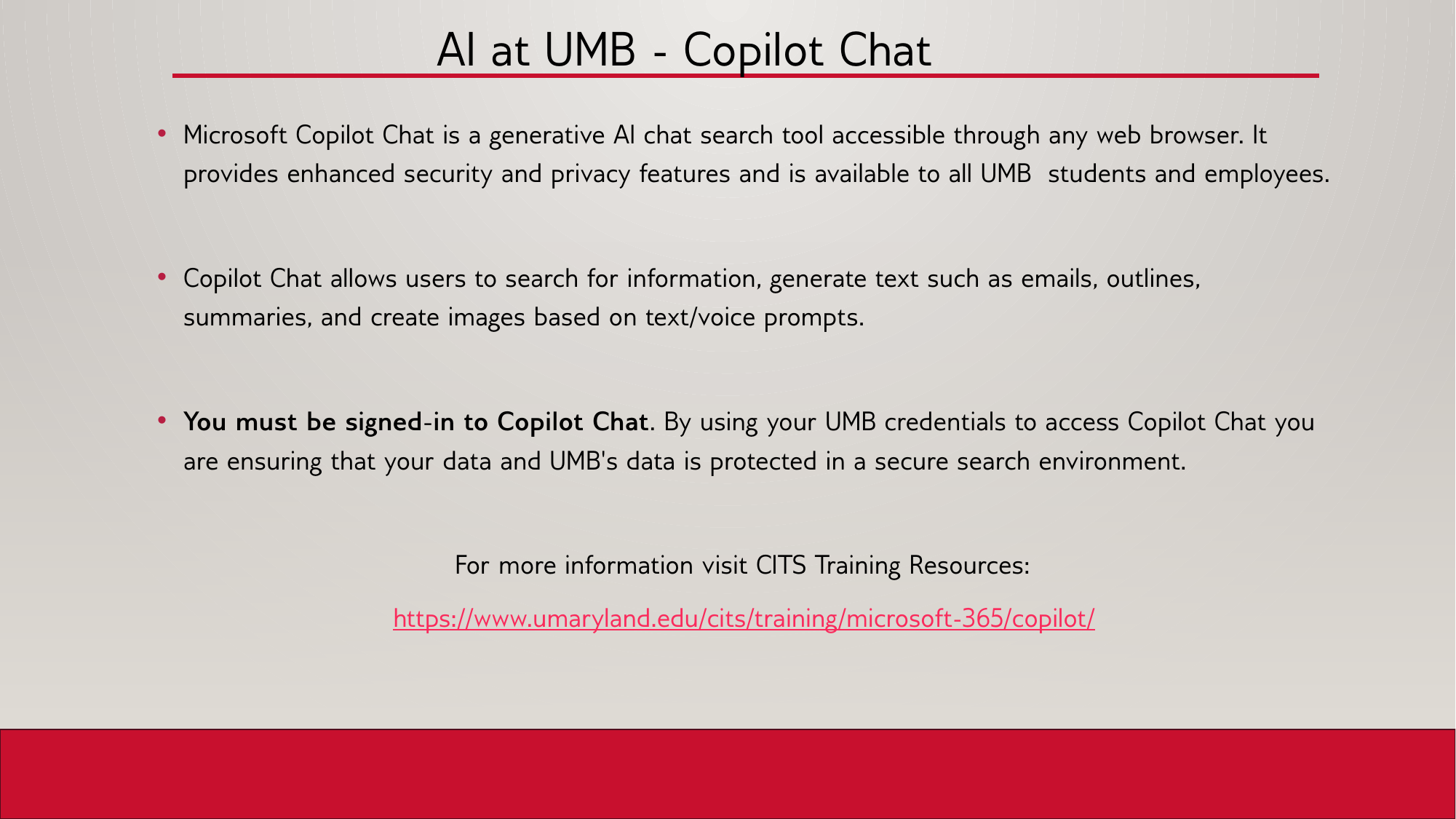

# AI at UMB - Copilot Chat
Microsoft Copilot Chat is a generative AI chat search tool accessible through any web browser. It provides enhanced security and privacy features and is available to all UMB  students and employees.

Copilot Chat allows users to search for information, generate text such as emails, outlines, summaries, and create images based on text/voice prompts.

You must be signed-in to Copilot Chat. By using your UMB credentials to access Copilot Chat you are ensuring that your data and UMB's data is protected in a secure search environment.

For more information visit CITS Training Resources:
https://www.umaryland.edu/cits/training/microsoft-365/copilot/